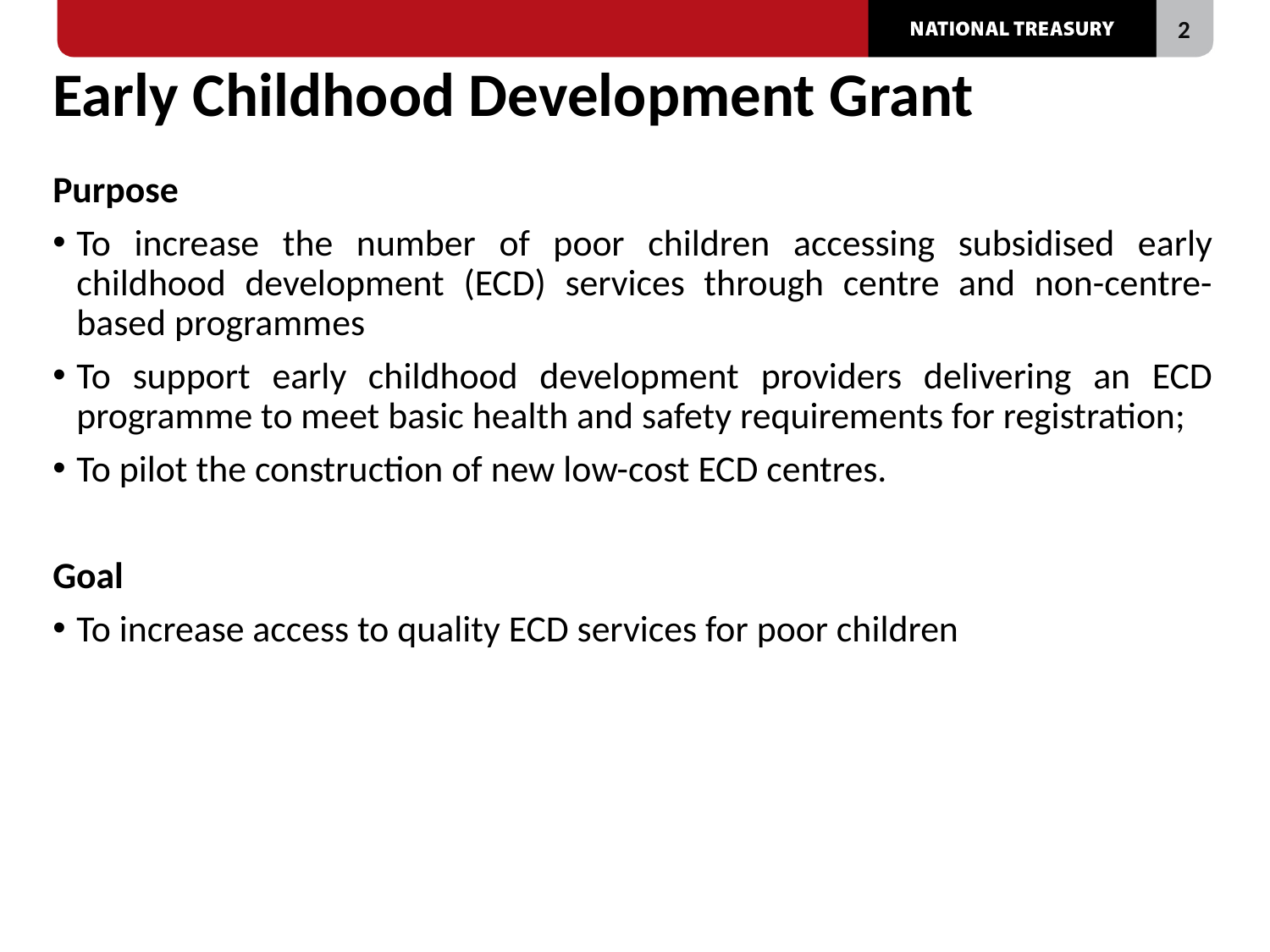

# Early Childhood Development Grant
Purpose
To increase the number of poor children accessing subsidised early childhood development (ECD) services through centre and non-centre-based programmes
To support early childhood development providers delivering an ECD programme to meet basic health and safety requirements for registration;
To pilot the construction of new low-cost ECD centres.

Goal
To increase access to quality ECD services for poor children